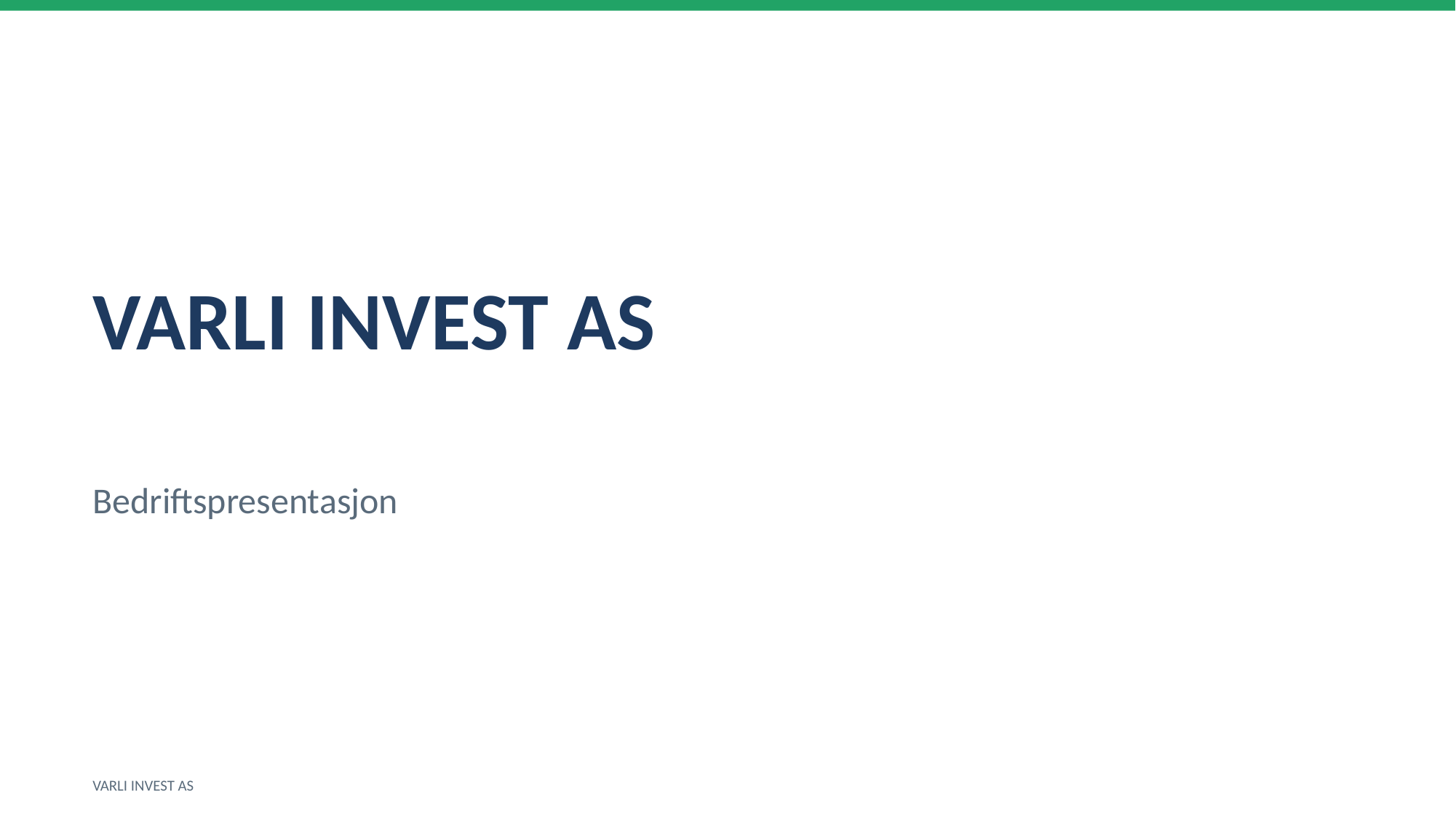

VARLI INVEST AS
Bedriftspresentasjon
VARLI INVEST AS